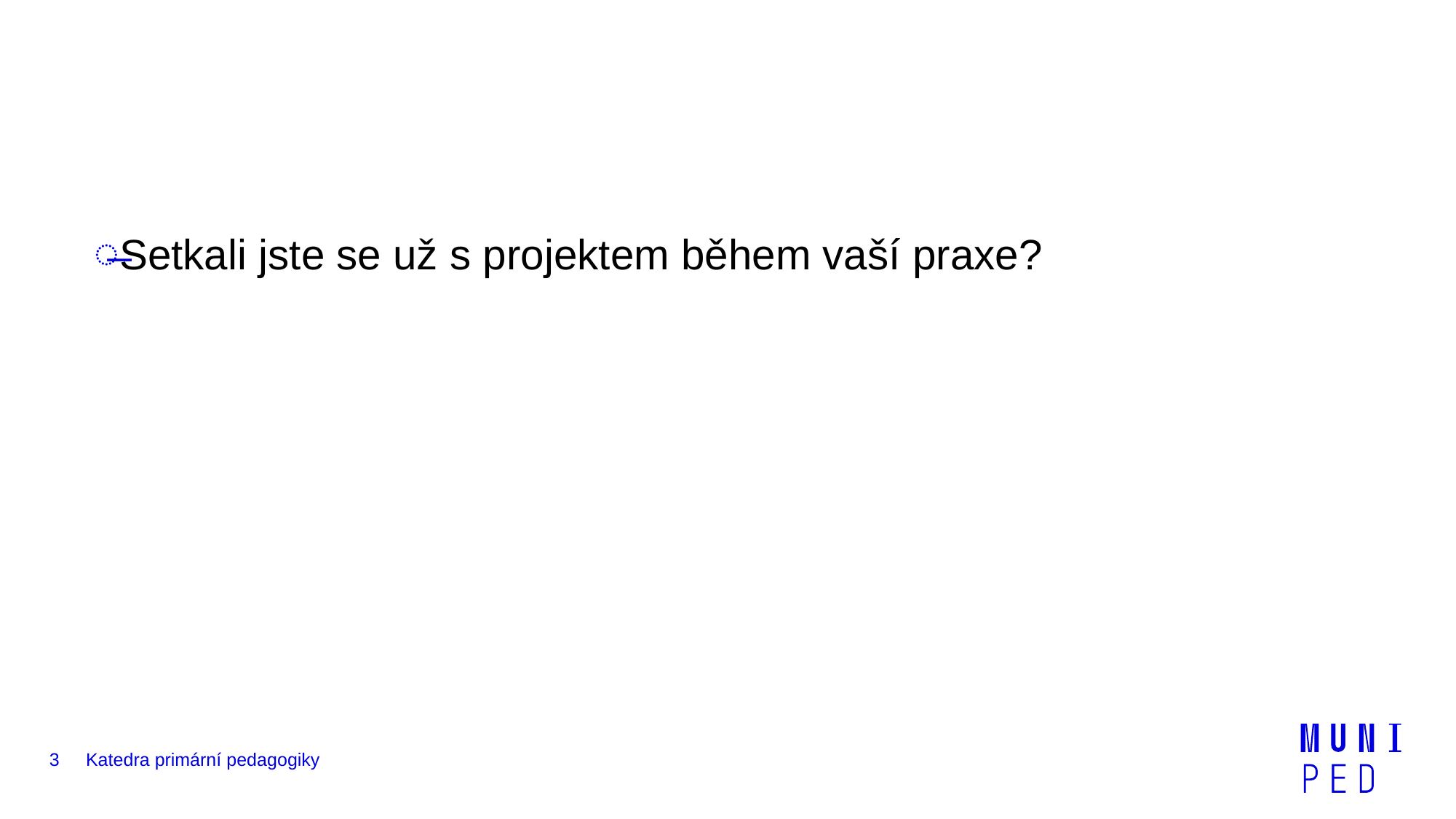

#
Setkali jste se už s projektem během vaší praxe?

3
Katedra primární pedagogiky